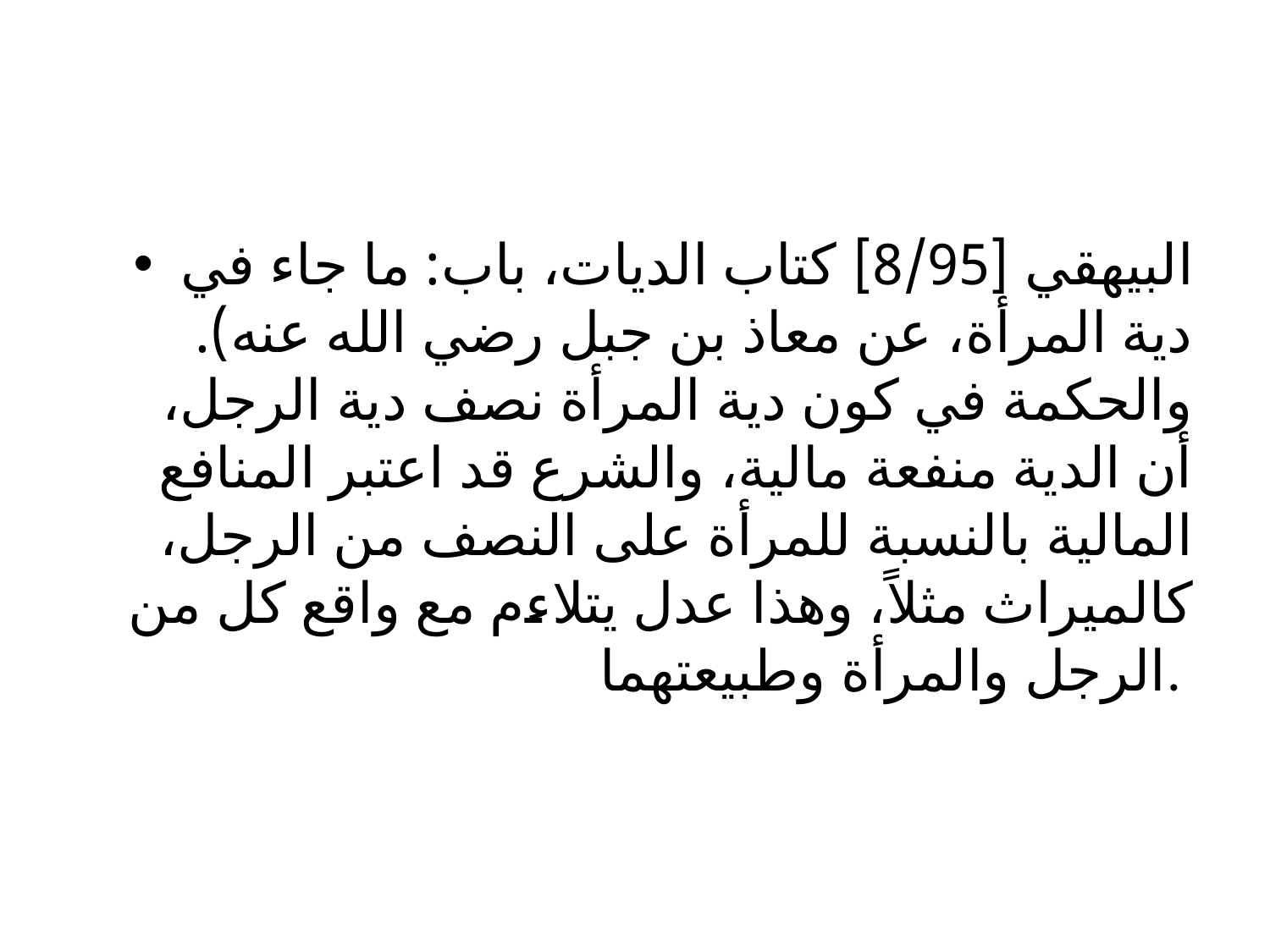

#
البيهقي [8/95] كتاب الديات، باب: ما جاء في دية المرأة، عن معاذ بن جبل رضي الله عنه). والحكمة في كون دية المرأة نصف دية الرجل، أن الدية منفعة مالية، والشرع قد اعتبر المنافع المالية بالنسبة للمرأة على النصف من الرجل، كالميراث مثلاً، وهذا عدل يتلاءم مع واقع كل من الرجل والمرأة وطبيعتهما.